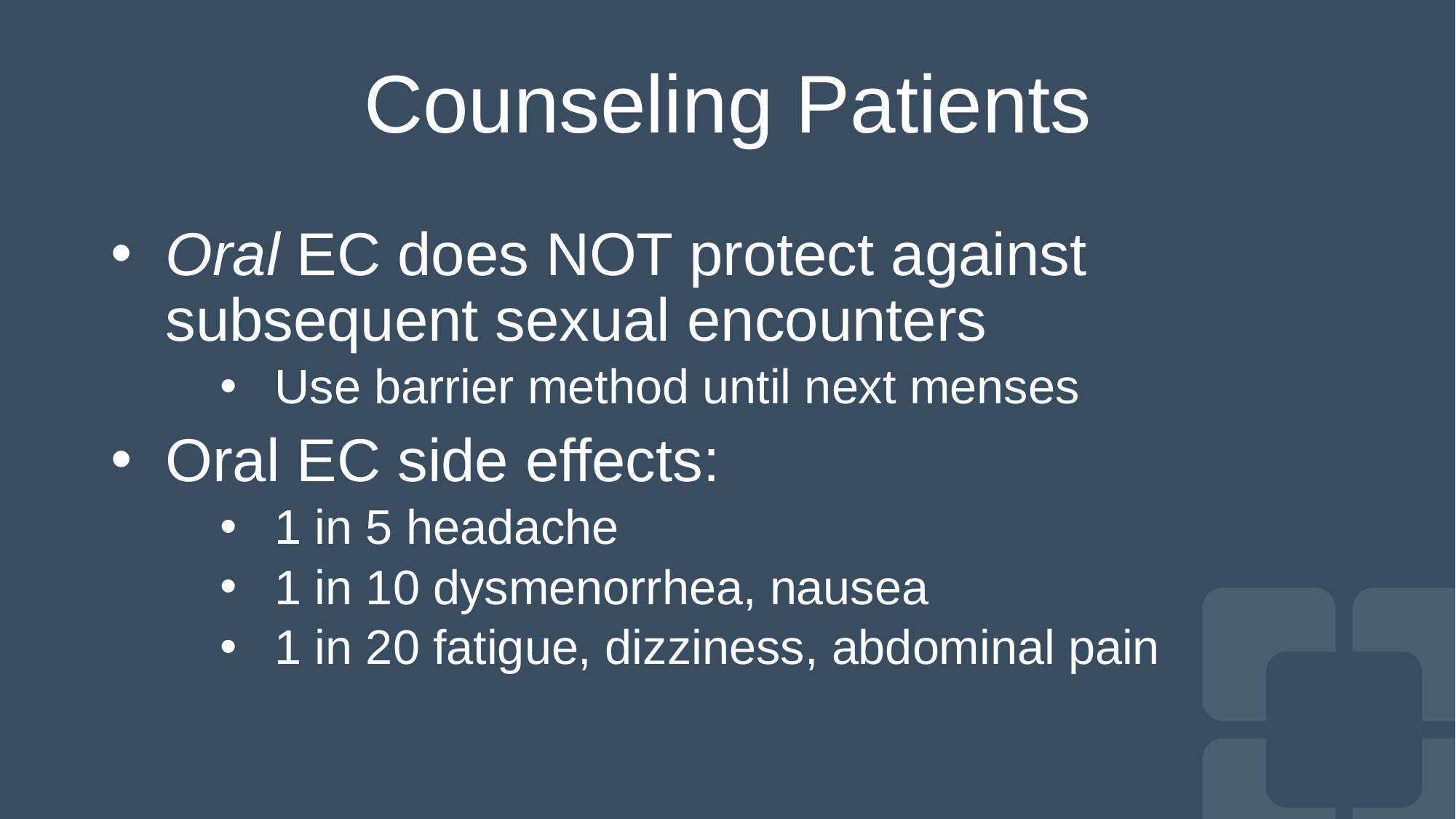

# Counseling Patients
Oral EC does NOT protect against subsequent sexual encounters
Use barrier method until next menses
Oral EC side effects:
1 in 5 headache
1 in 10 dysmenorrhea, nausea
1 in 20 fatigue, dizziness, abdominal pain